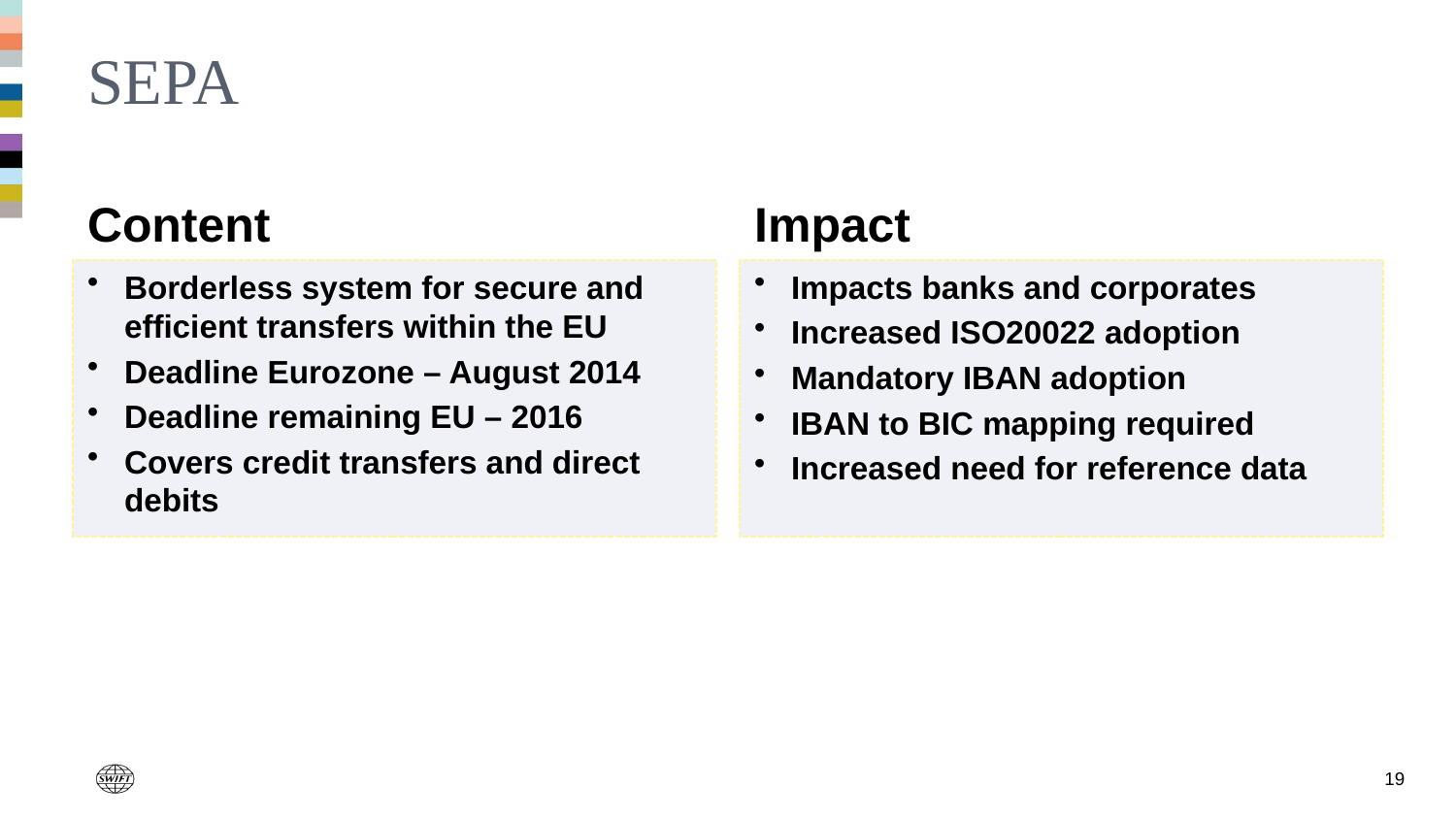

# SEPA
Content
Impact
Borderless system for secure and efficient transfers within the EU
Deadline Eurozone – August 2014
Deadline remaining EU – 2016
Covers credit transfers and direct debits
Impacts banks and corporates
Increased ISO20022 adoption
Mandatory IBAN adoption
IBAN to BIC mapping required
Increased need for reference data
19